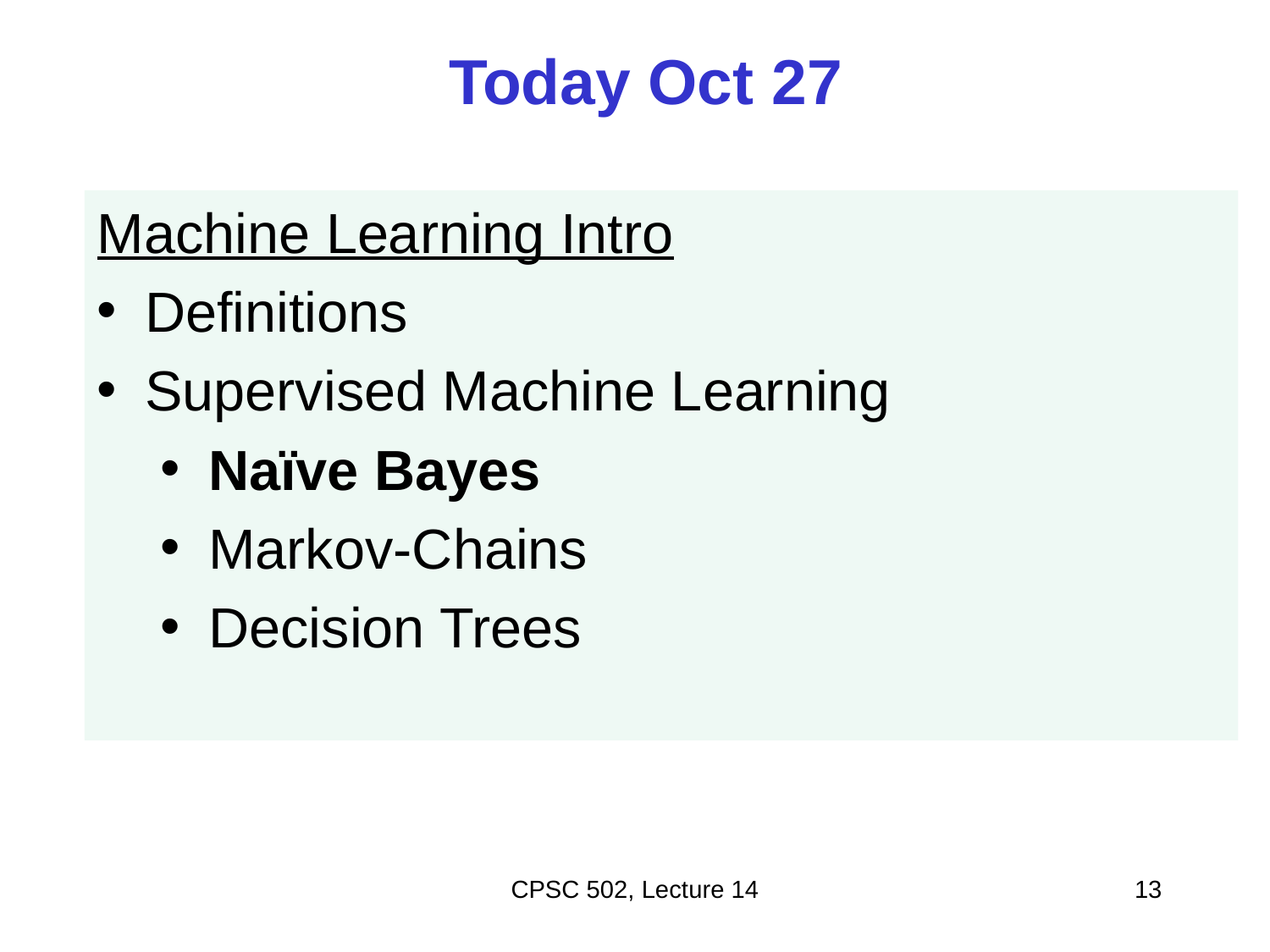

# Today Oct 27
Machine Learning Intro
Definitions
Supervised Machine Learning
Naïve Bayes
Markov-Chains
Decision Trees

CPSC 502, Lecture 14
13